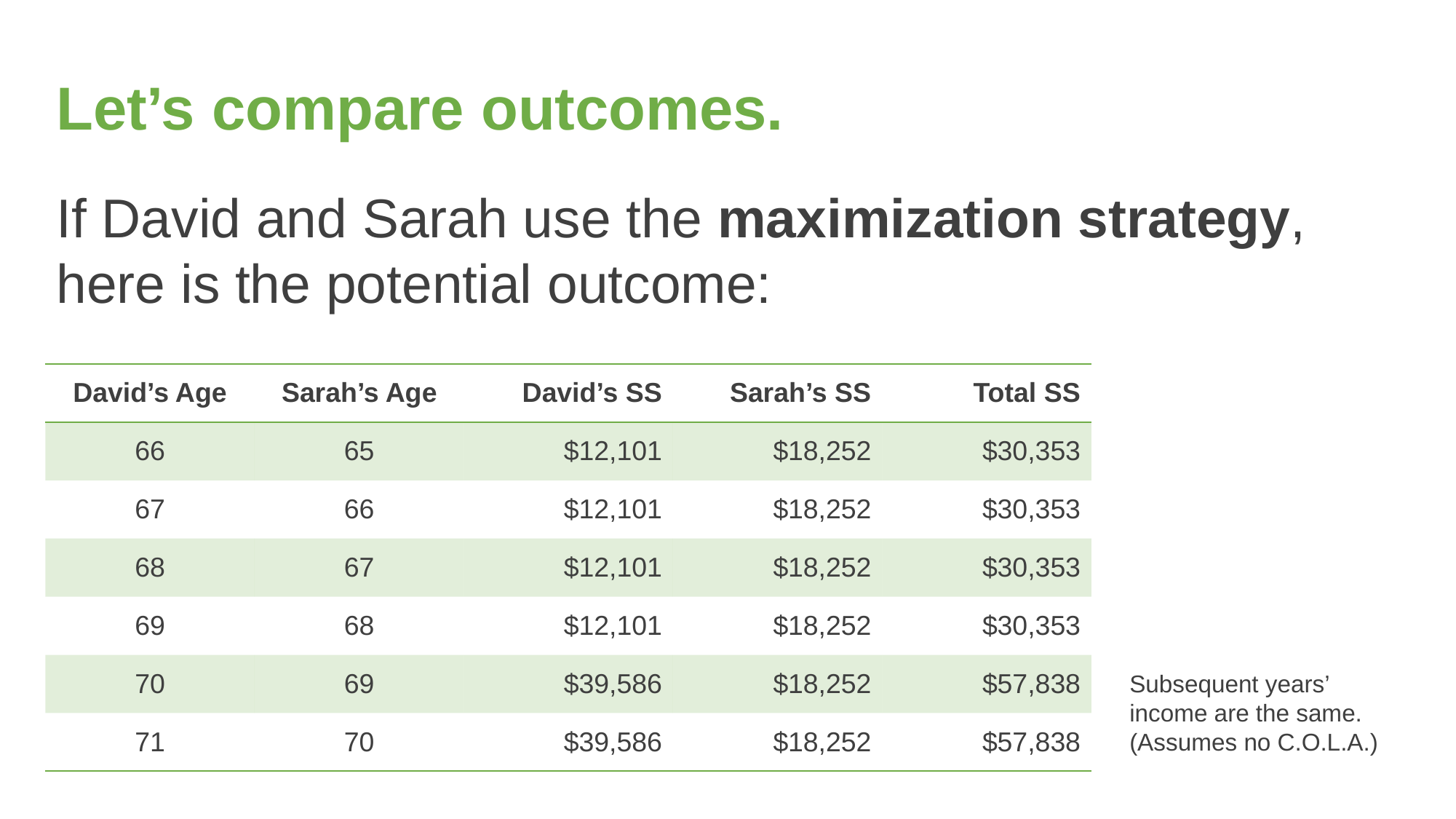

# Let’s compare outcomes.
If David and Sarah use the maximization strategy, here is the potential outcome:
| David’s Age | Sarah’s Age | David’s SS | Sarah’s SS | Total SS |
| --- | --- | --- | --- | --- |
| 66 | 65 | $12,101 | $18,252 | $30,353 |
| 67 | 66 | $12,101 | $18,252 | $30,353 |
| 68 | 67 | $12,101 | $18,252 | $30,353 |
| 69 | 68 | $12,101 | $18,252 | $30,353 |
| 70 | 69 | $39,586 | $18,252 | $57,838 |
| 71 | 70 | $39,586 | $18,252 | $57,838 |
Subsequent years’ income are the same. (Assumes no C.O.L.A.)